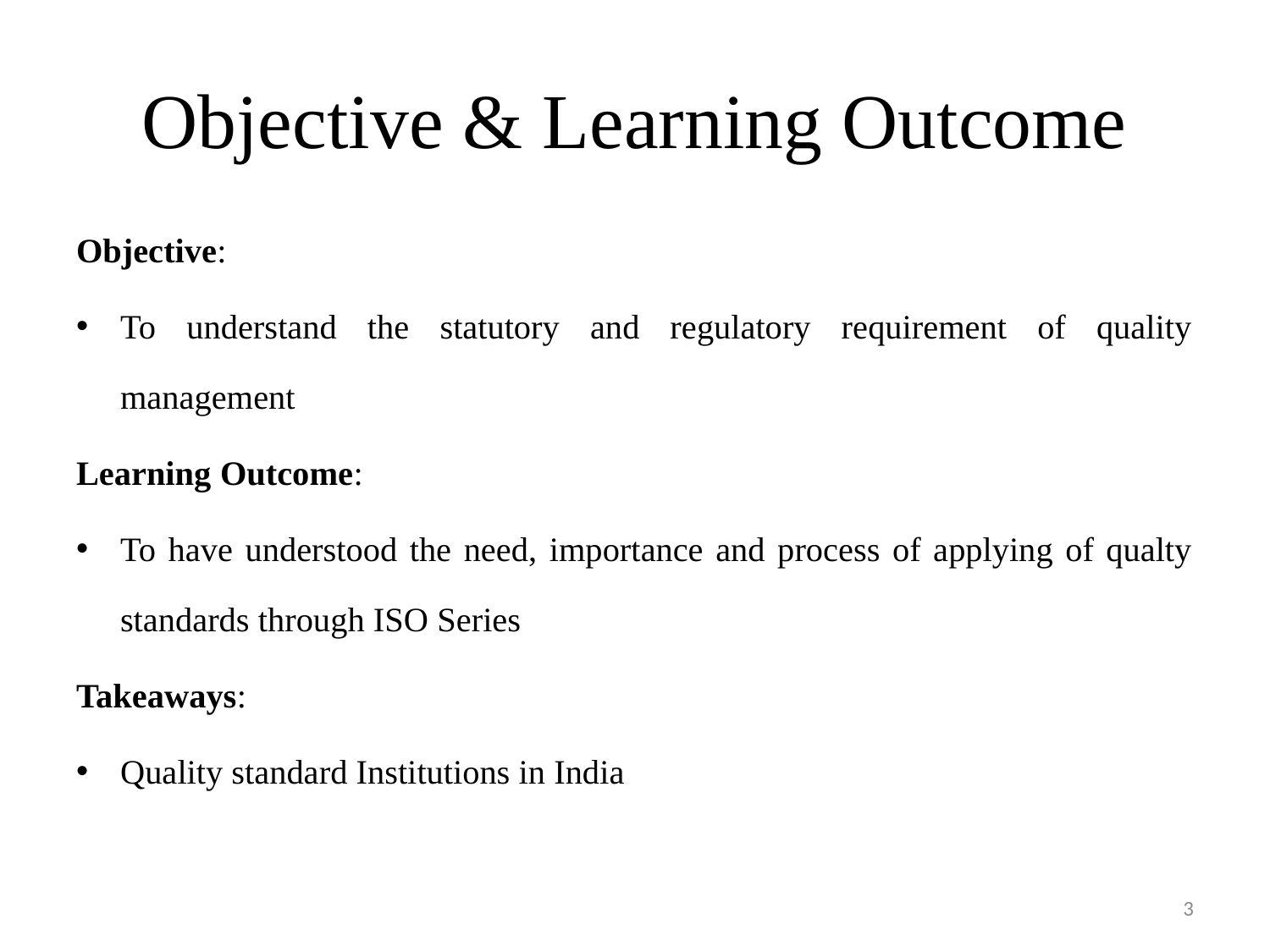

# Objective & Learning Outcome
Objective:
	To understand the statutory and regulatory requirement of quality management
Learning Outcome:
	To have understood the need, importance and process of applying of qualty standards through ISO Series
Takeaways:
Quality standard Institutions in India

3